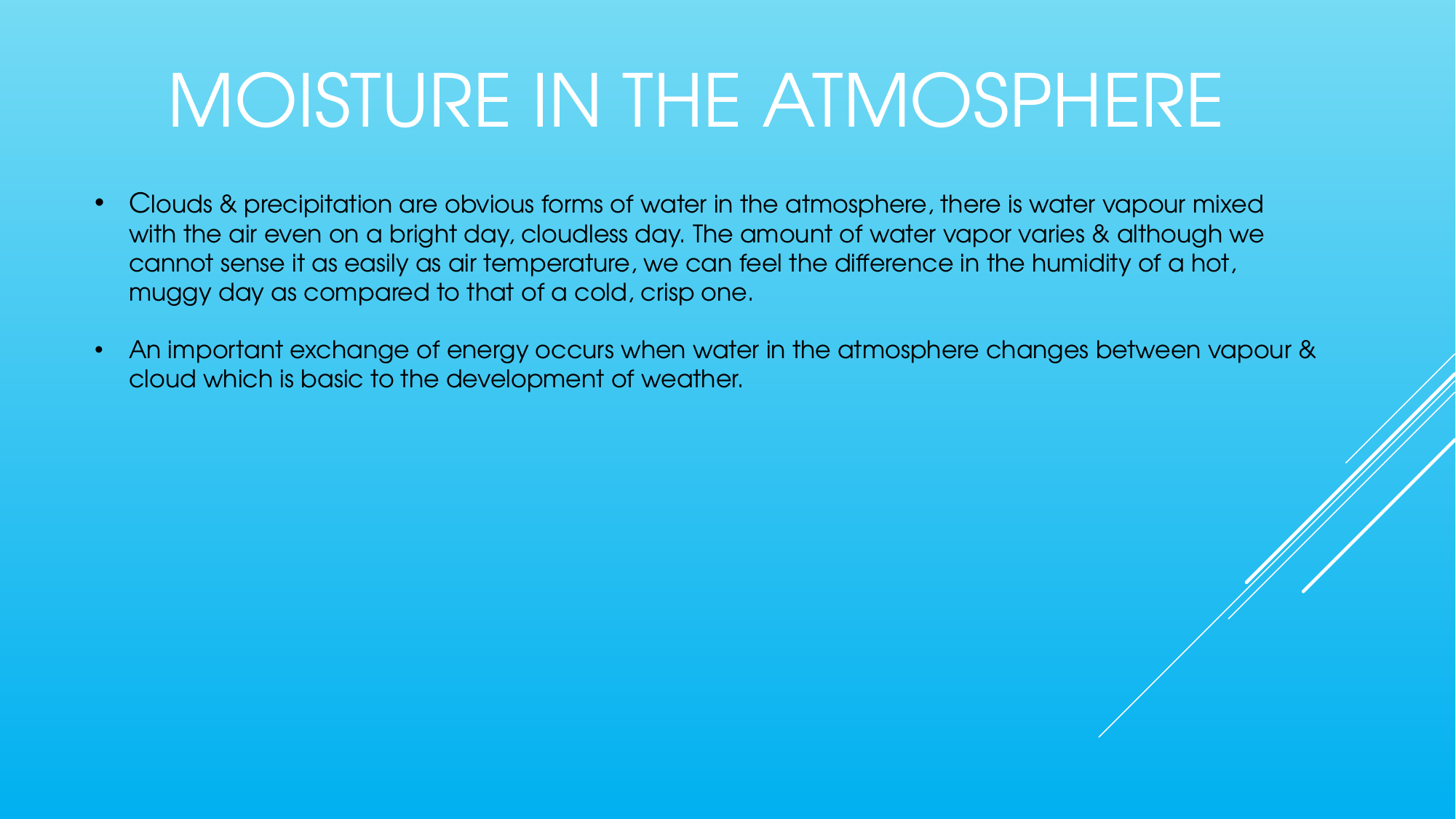

# Moisture in the Atmosphere
Clouds & precipitation are obvious forms of water in the atmosphere, there is water vapour mixed with the air even on a bright day, cloudless day. The amount of water vapor varies & although we cannot sense it as easily as air temperature, we can feel the difference in the humidity of a hot, muggy day as compared to that of a cold, crisp one.

An important exchange of energy occurs when water in the atmosphere changes between vapour & cloud which is basic to the development of weather.